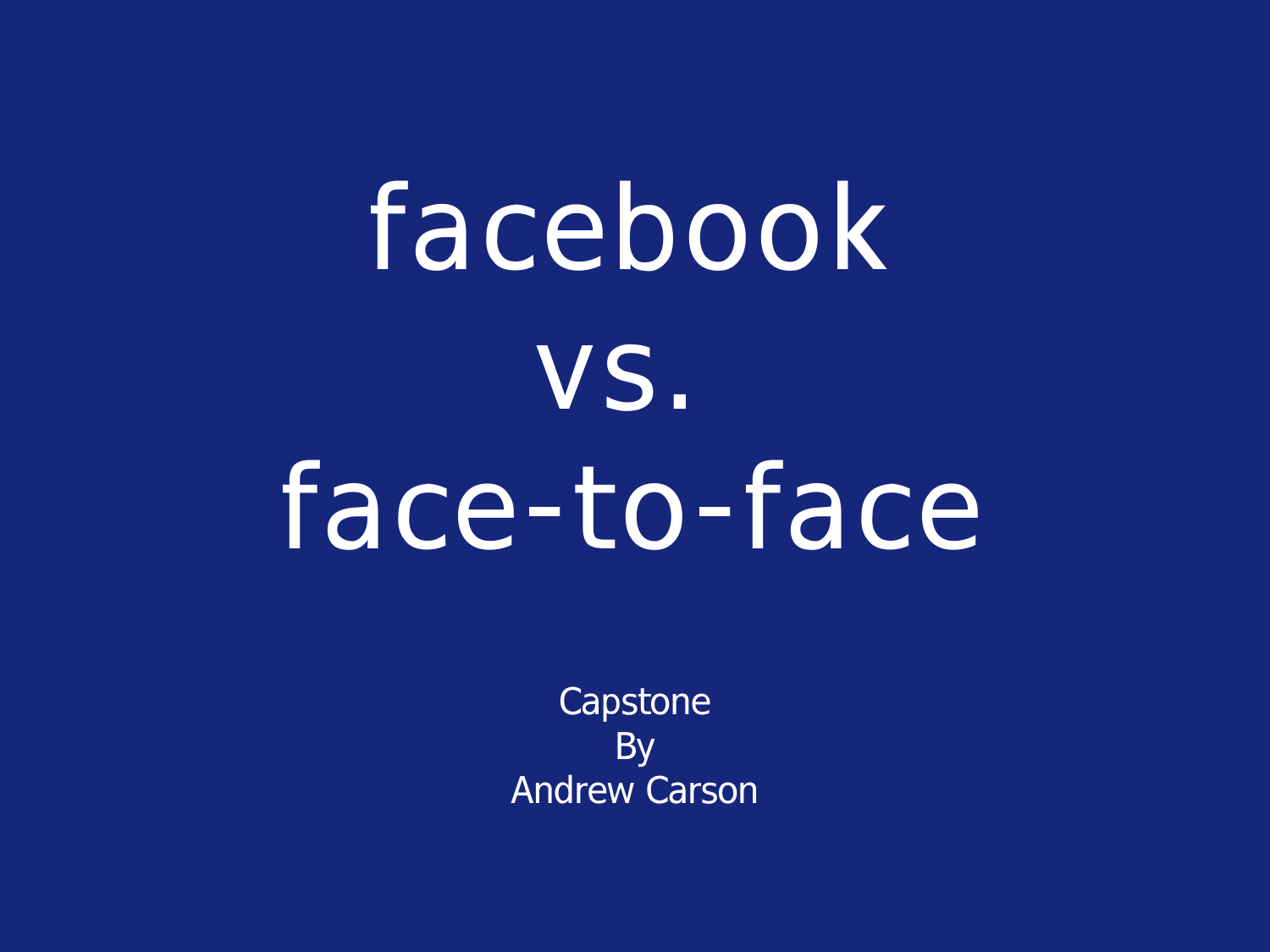

facebook
vs.
face-to-face

Capstone
By
Andrew Carson